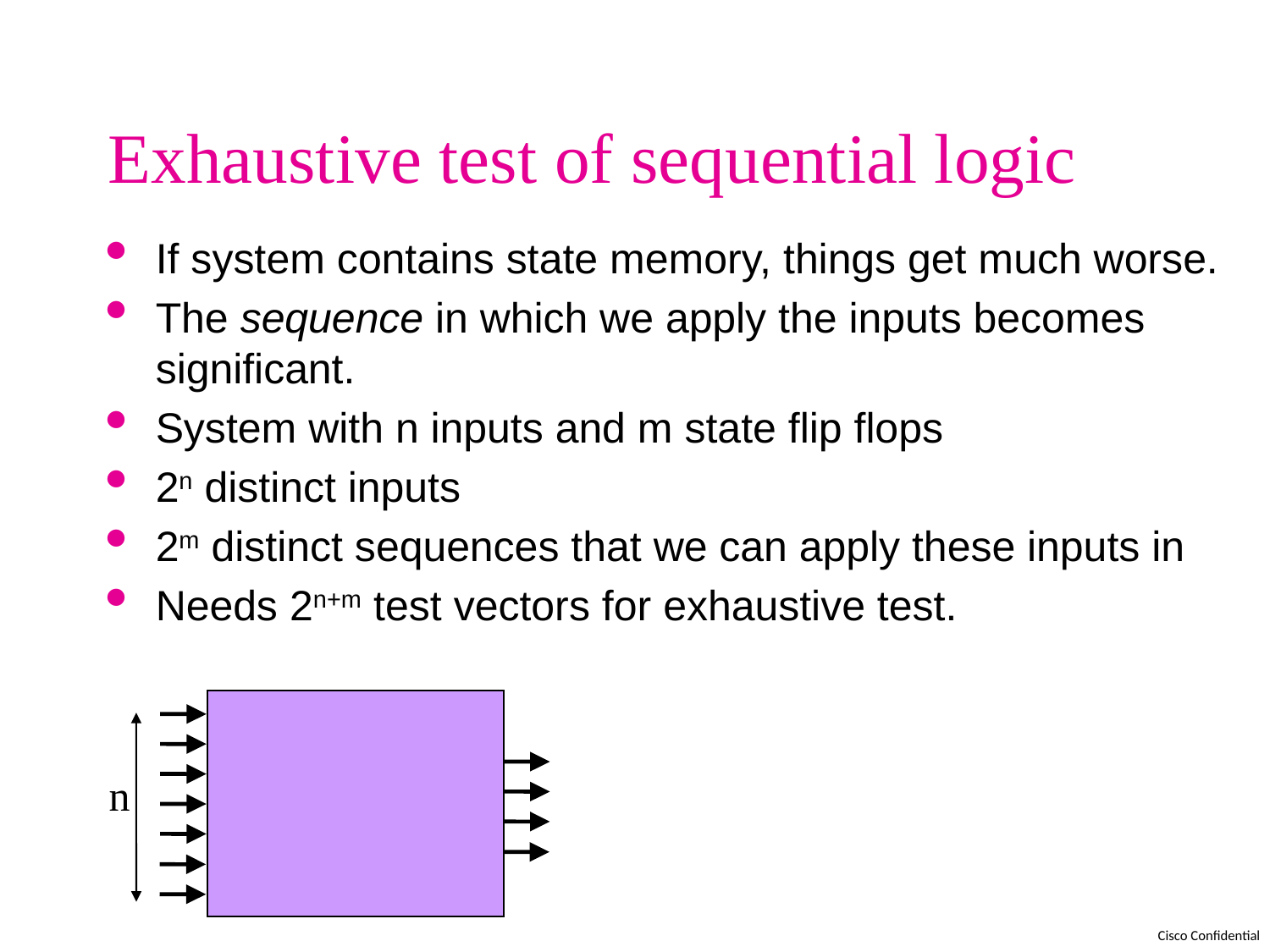

# Exhaustive test of sequential logic
If system contains state memory, things get much worse.
The sequence in which we apply the inputs becomes significant.
System with n inputs and m state flip flops
2n distinct inputs
2m distinct sequences that we can apply these inputs in
Needs 2n+m test vectors for exhaustive test.

n